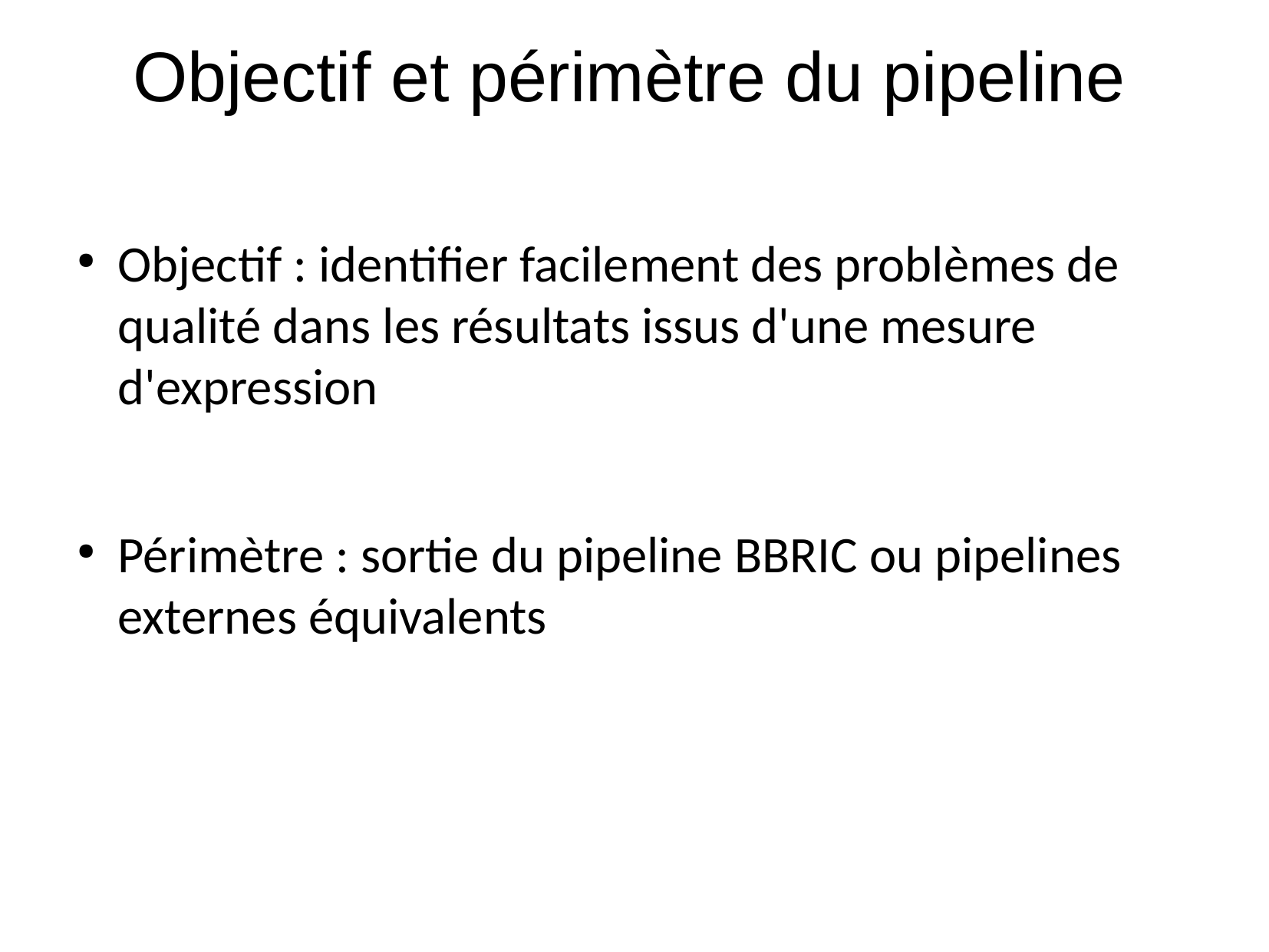

# Objectif et périmètre du pipeline
Objectif : identifier facilement des problèmes de qualité dans les résultats issus d'une mesure d'expression

Périmètre : sortie du pipeline BBRIC ou pipelines externes équivalents